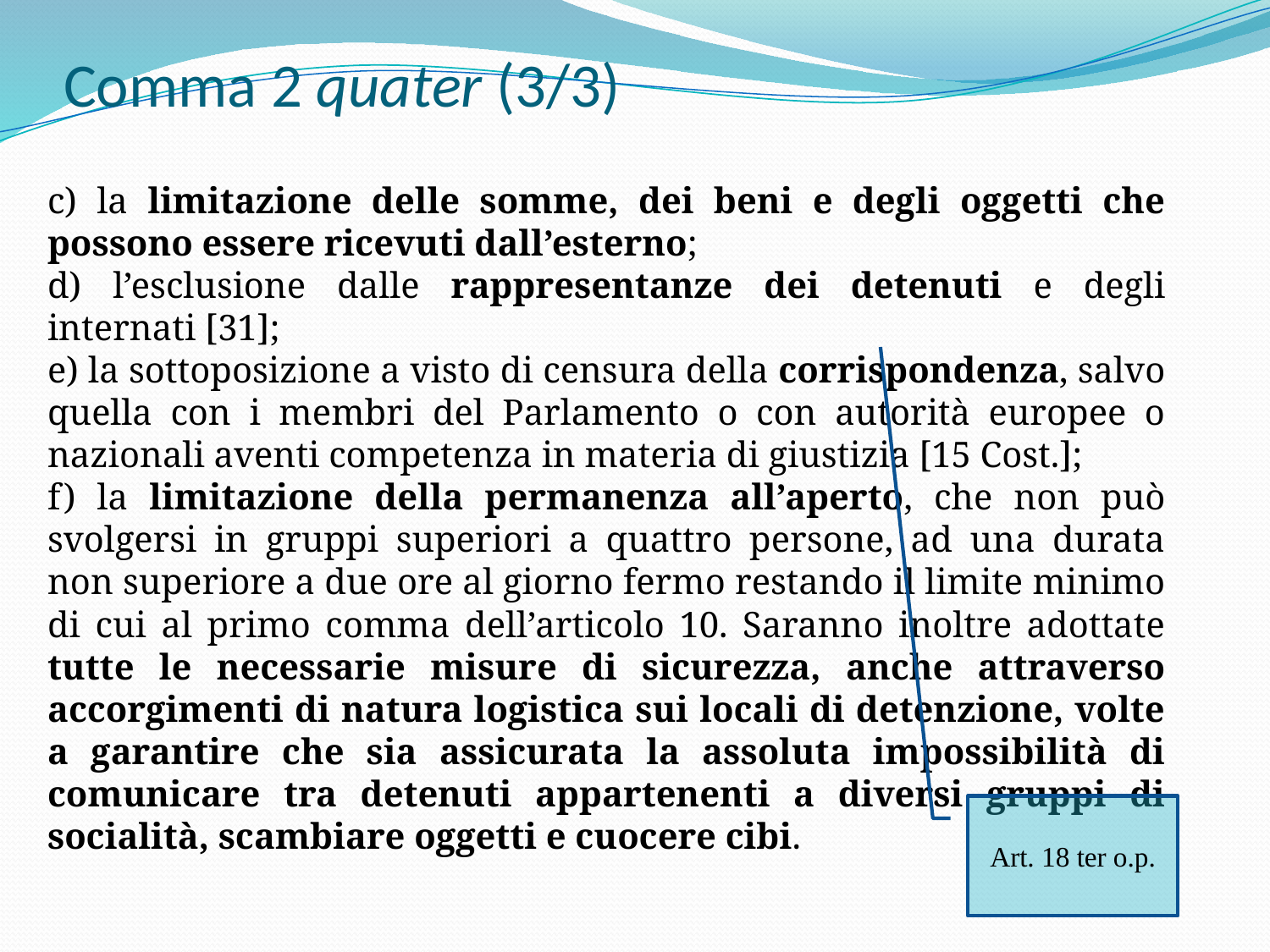

# Comma 2 quater (3/3)
c) la limitazione delle somme, dei beni e degli oggetti che possono essere ricevuti dall’esterno;
d) l’esclusione dalle rappresentanze dei detenuti e degli internati [31];
e) la sottoposizione a visto di censura della corrispondenza, salvo quella con i membri del Parlamento o con autorità europee o nazionali aventi competenza in materia di giustizia [15 Cost.];
f) la limitazione della permanenza all’aperto, che non può svolgersi in gruppi superiori a quattro persone, ad una durata non superiore a due ore al giorno fermo restando il limite minimo di cui al primo comma dell’articolo 10. Saranno inoltre adottate tutte le necessarie misure di sicurezza, anche attraverso accorgimenti di natura logistica sui locali di detenzione, volte a garantire che sia assicurata la assoluta impossibilità di comunicare tra detenuti appartenenti a diversi gruppi di socialità, scambiare oggetti e cuocere cibi.
Art. 18 ter o.p.